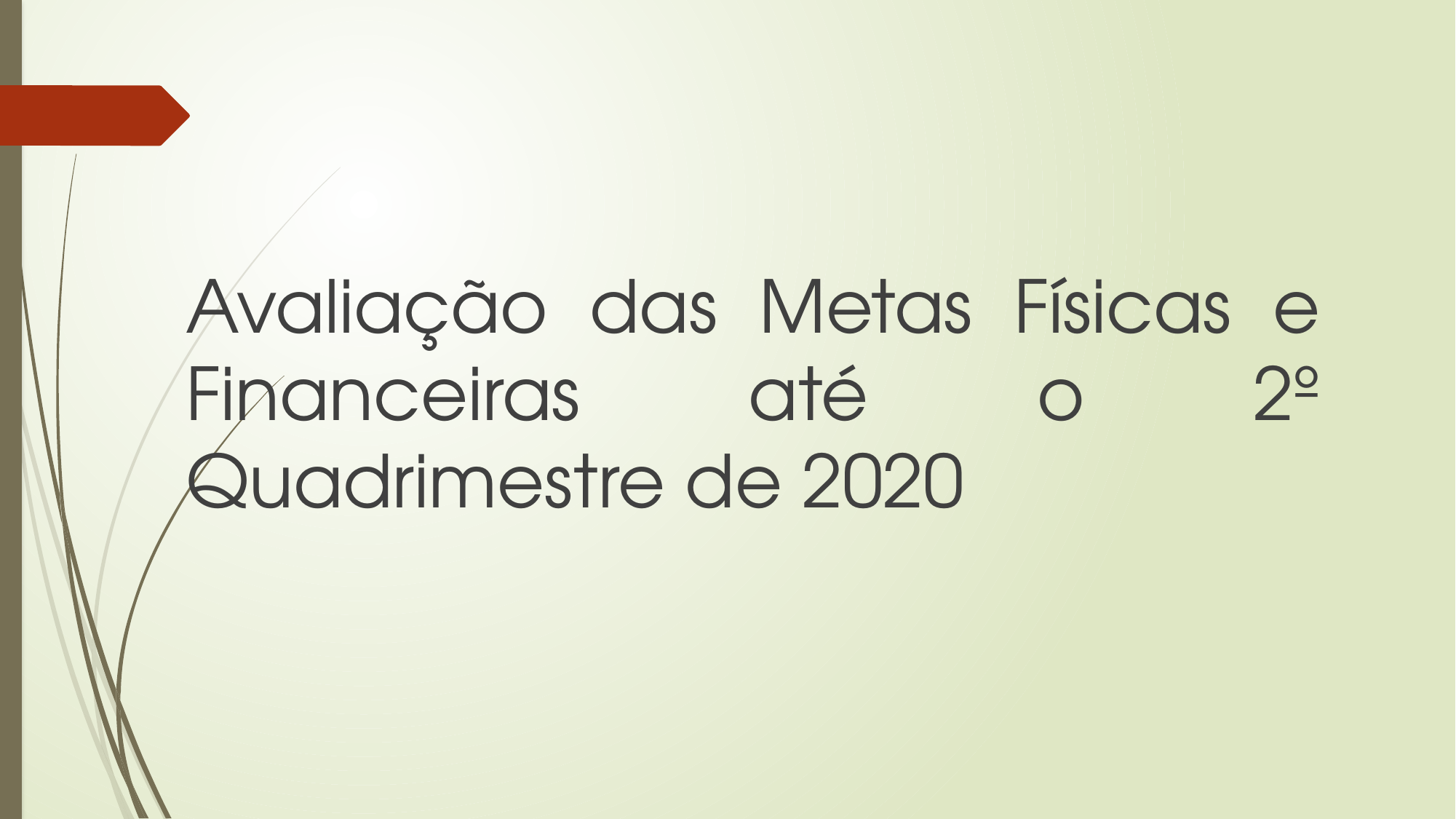

Avaliação das Metas Físicas e Financeiras até o 2º Quadrimestre de 2020